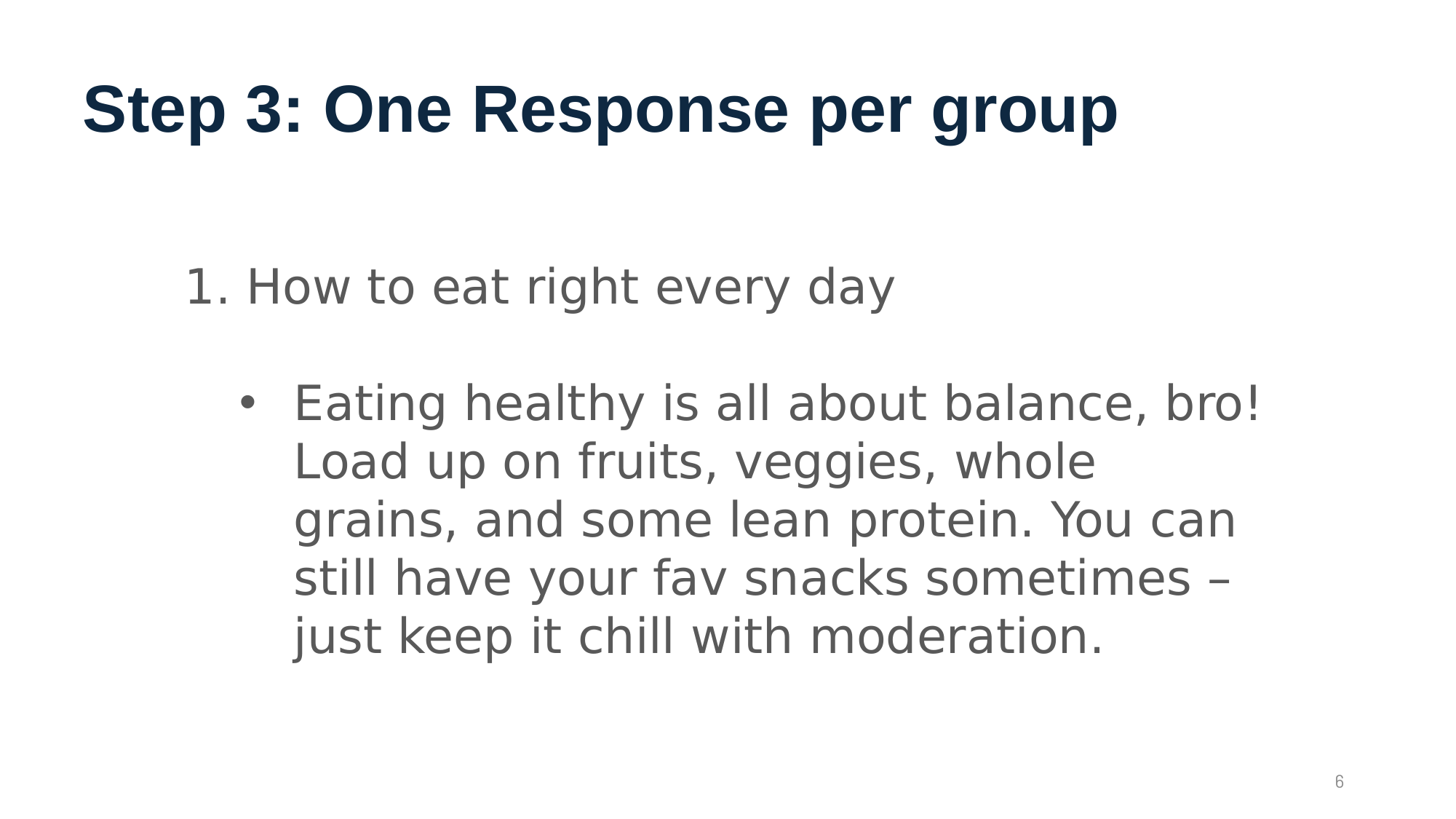

Step 3: One Response per group
How to eat right every day

Eating healthy is all about balance, bro! Load up on fruits, veggies, whole grains, and some lean protein. You can still have your fav snacks sometimes – just keep it chill with moderation.

6